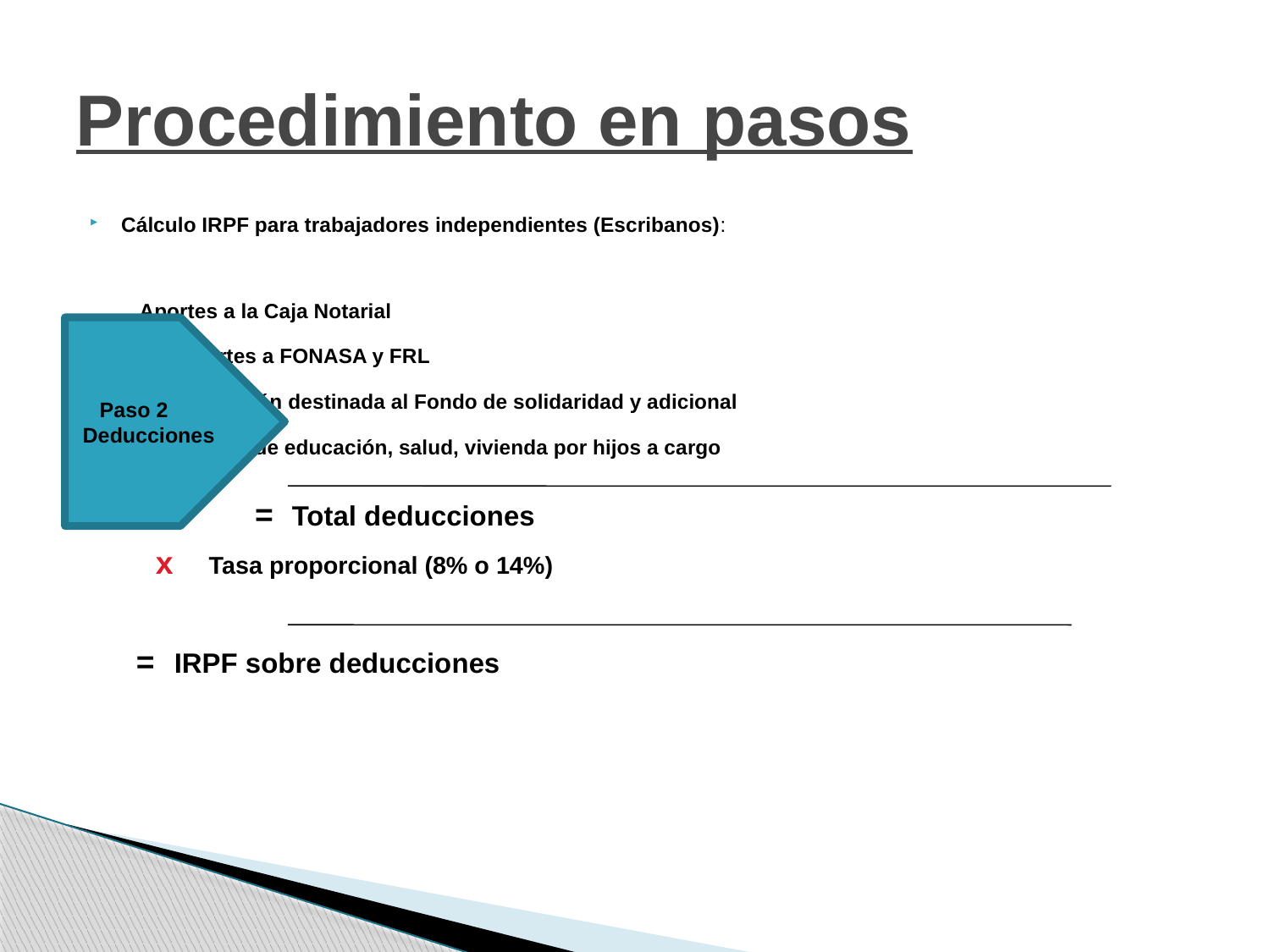

# Procedimiento en pasos
Cálculo IRPF para trabajadores independientes (Escribanos):

   			  Aportes a la Caja Notarial
			   +  Aportes a FONASA y FRL
			  +  Prestación destinada al Fondo de solidaridad y adicional
			   +  Gastos de educación, salud, vivienda por hijos a cargo

                                 =  Total deducciones
			      x	Tasa proporcional (8% o 14%)

			  =    IRPF sobre deducciones

Paso 2      Deducciones